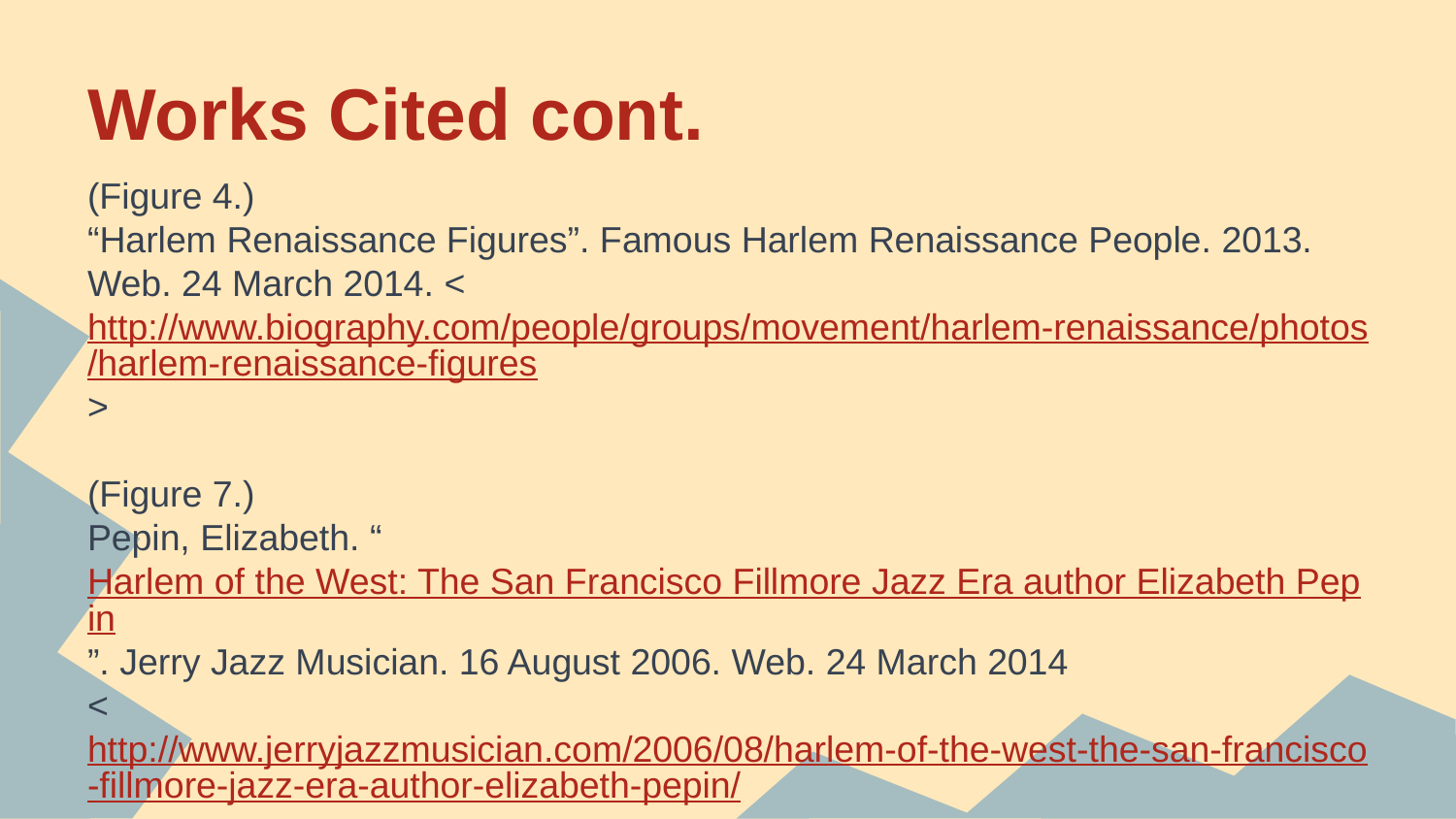

# Works Cited cont.
(Figure 4.)
“Harlem Renaissance Figures”. Famous Harlem Renaissance People. 2013. Web. 24 March 2014. <http://www.biography.com/people/groups/movement/harlem-renaissance/photos/harlem-renaissance-figures>

(Figure 7.)
Pepin, Elizabeth. “Harlem of the West: The San Francisco Fillmore Jazz Era author Elizabeth Pepin”. Jerry Jazz Musician. 16 August 2006. Web. 24 March 2014
<http://www.jerryjazzmusician.com/2006/08/harlem-of-the-west-the-san-francisco-fillmore-jazz-era-author-elizabeth-pepin/>